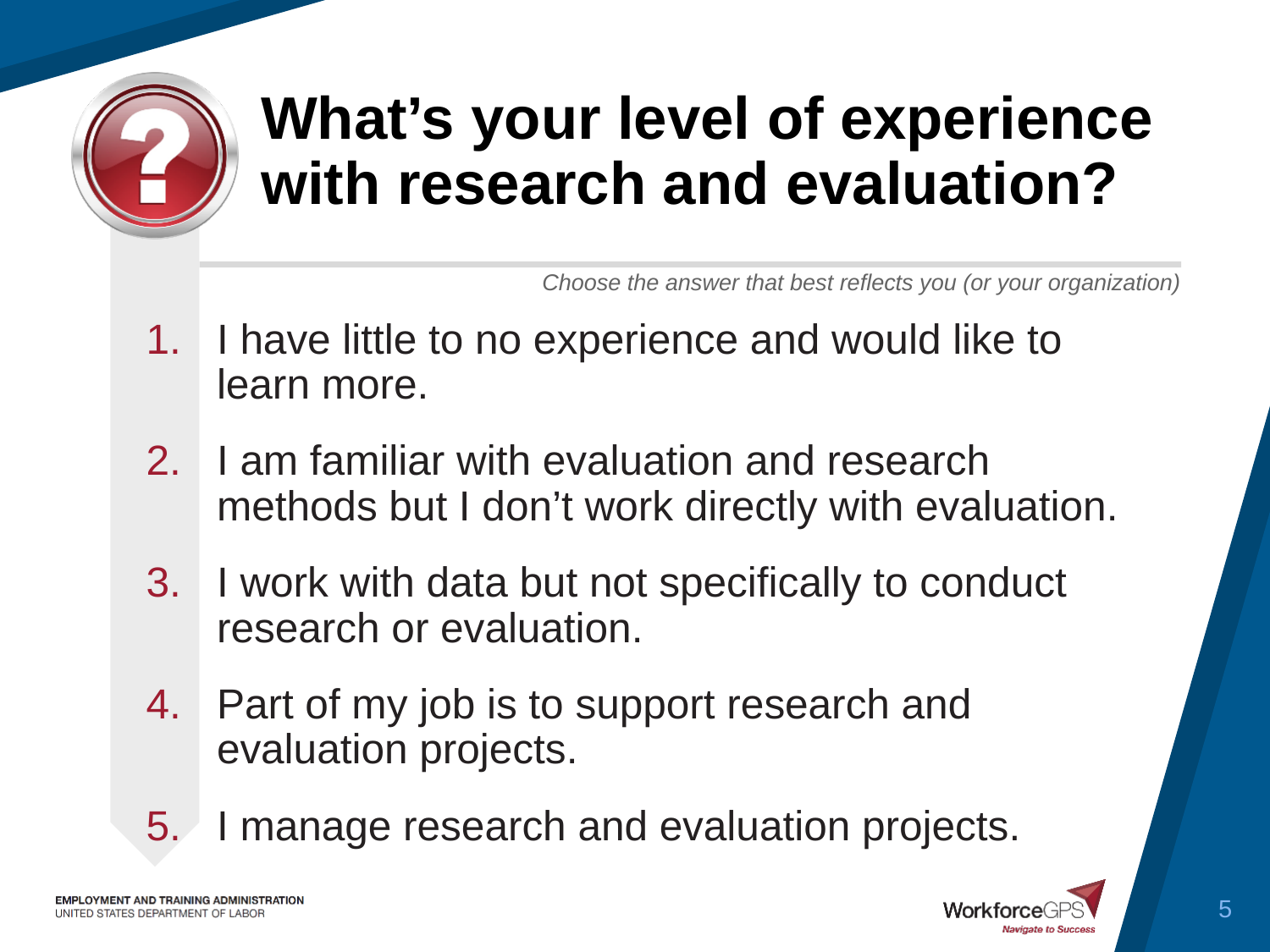

# What’s your level of experience with research and evaluation?
I have little to no experience and would like to learn more.
I am familiar with evaluation and research methods but I don’t work directly with evaluation.
I work with data but not specifically to conduct research or evaluation.
Part of my job is to support research and evaluation projects.
I manage research and evaluation projects.
5